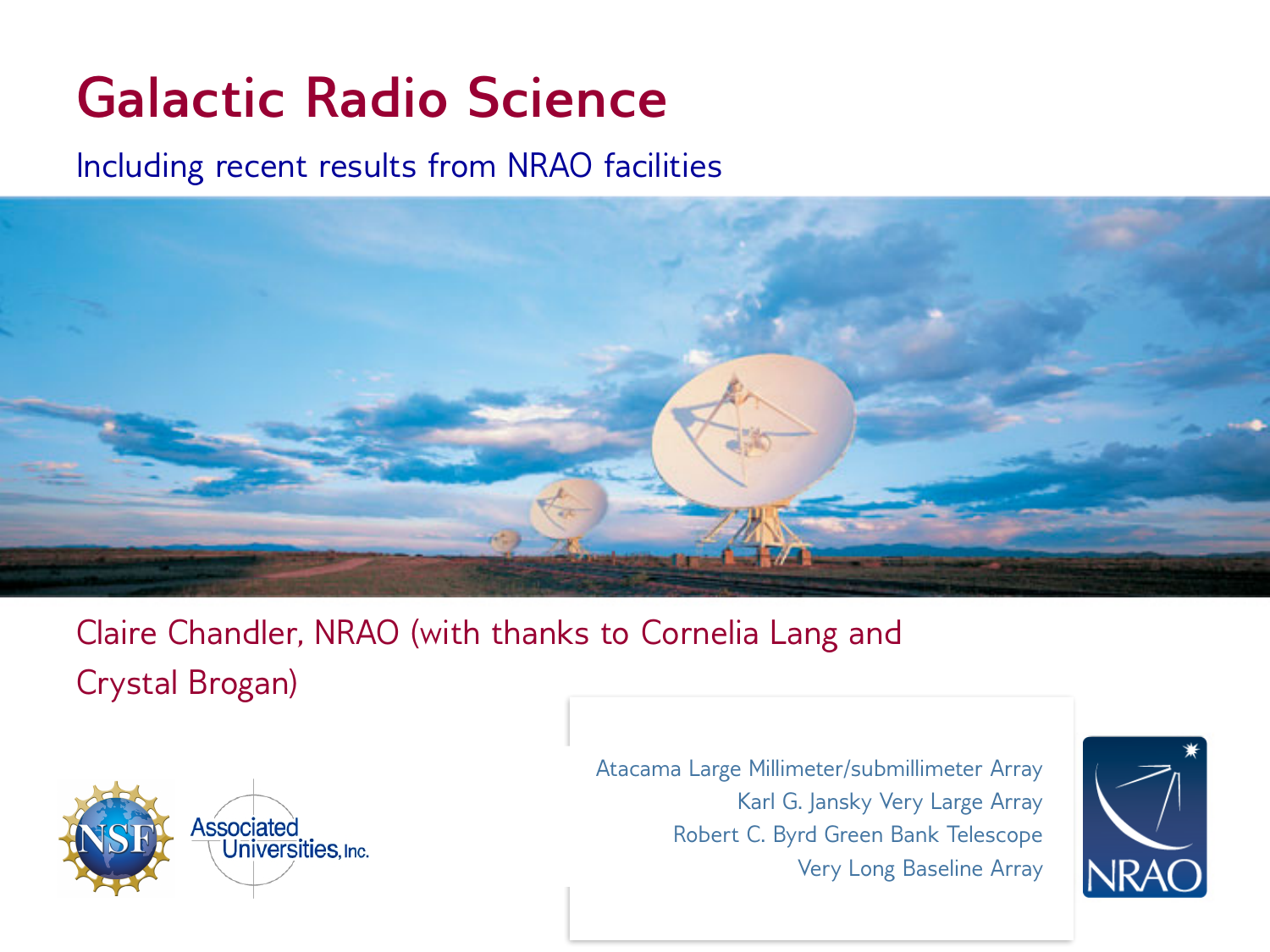

# Galactic Radio Science
Including recent results from NRAO facilities
Claire Chandler, NRAO (with thanks to Cornelia Lang and
Crystal Brogan)